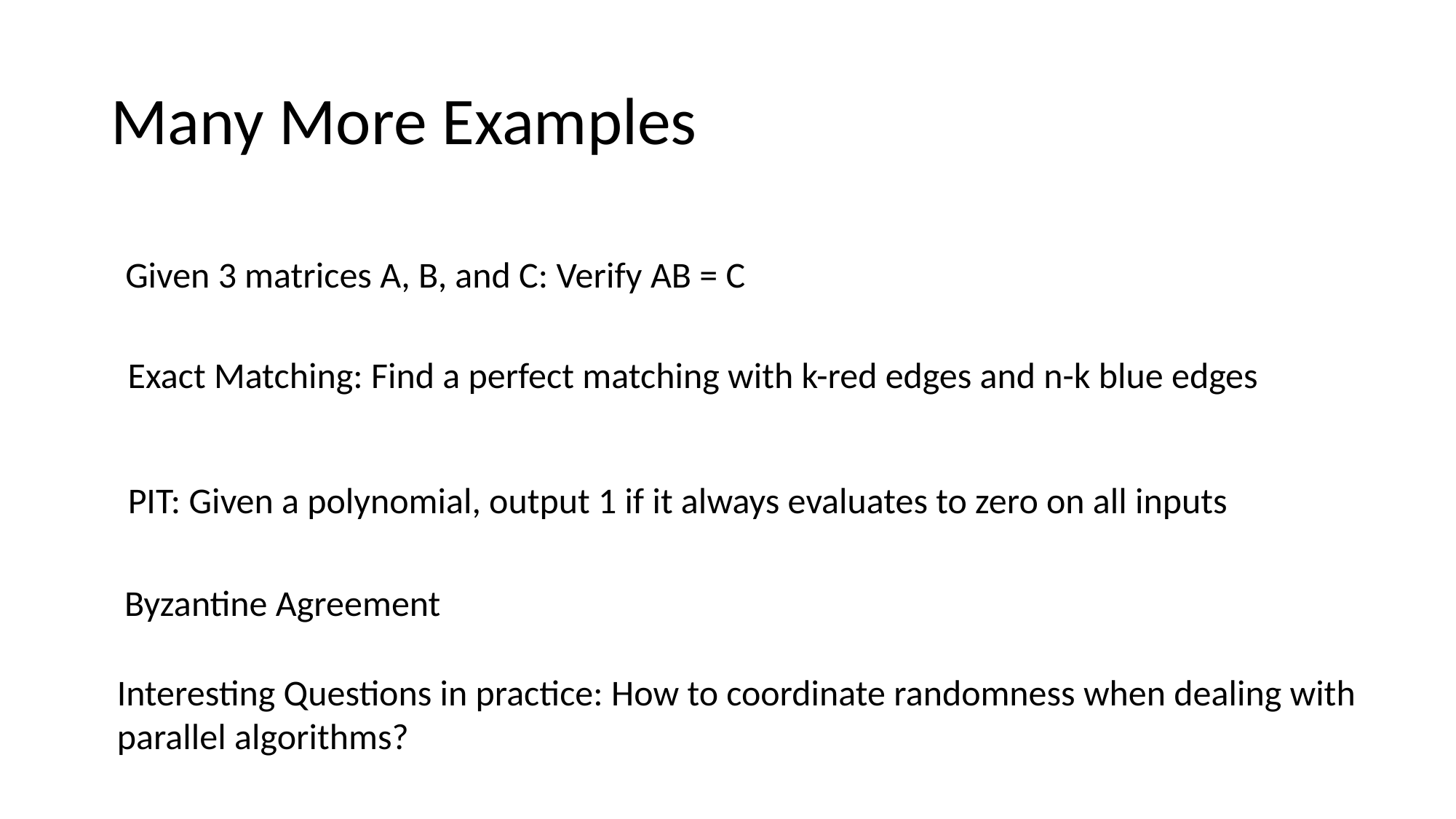

# Many More Examples
Given 3 matrices A, B, and C: Verify AB = C
Exact Matching: Find a perfect matching with k-red edges and n-k blue edges
PIT: Given a polynomial, output 1 if it always evaluates to zero on all inputs
Byzantine Agreement
Interesting Questions in practice: How to coordinate randomness when dealing with parallel algorithms?